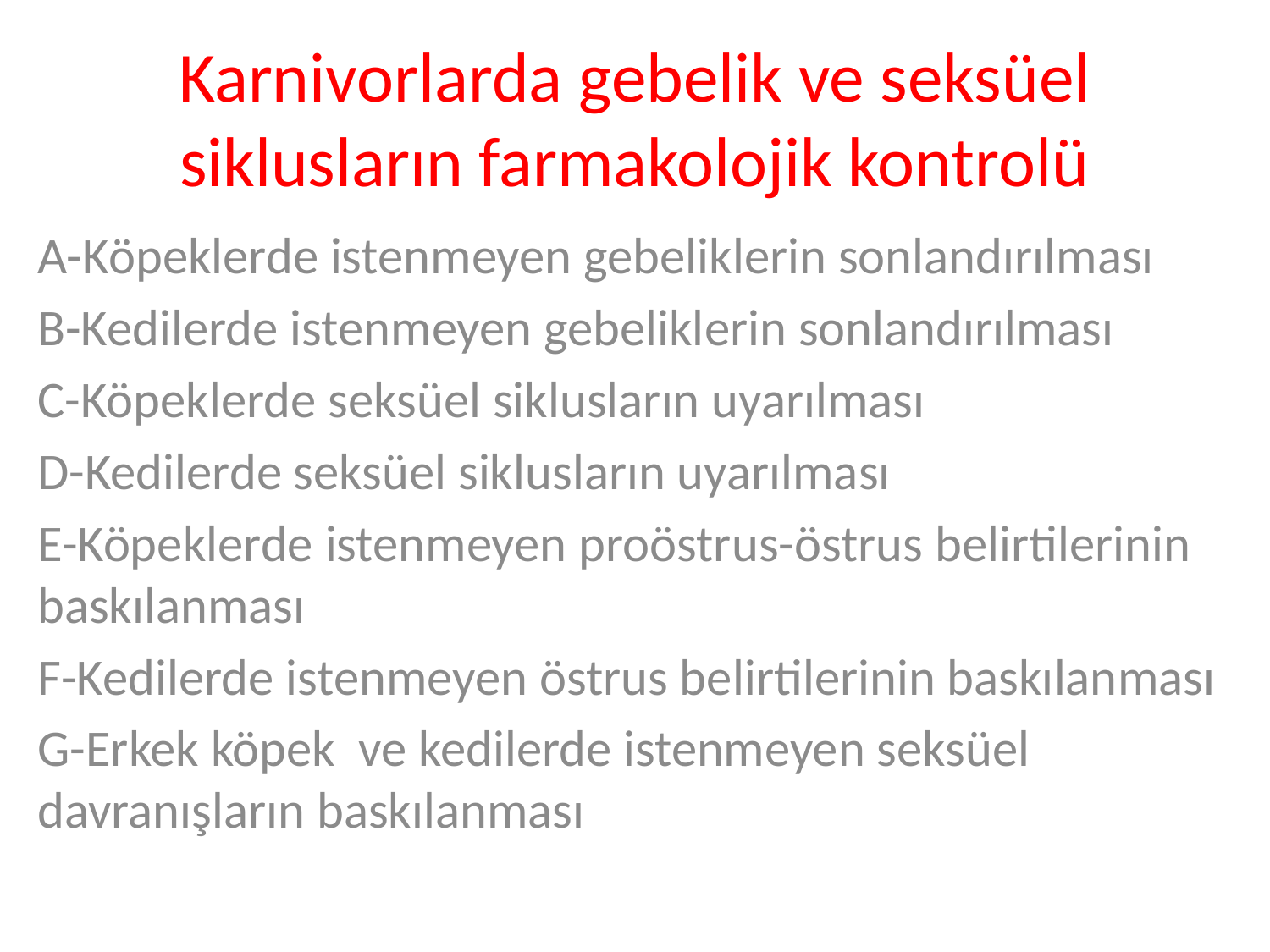

# Karnivorlarda gebelik ve seksüel siklusların farmakolojik kontrolü
A-Köpeklerde istenmeyen gebeliklerin sonlandırılması
B-Kedilerde istenmeyen gebeliklerin sonlandırılması
C-Köpeklerde seksüel siklusların uyarılması
D-Kedilerde seksüel siklusların uyarılması
E-Köpeklerde istenmeyen proöstrus-östrus belirtilerinin baskılanması
F-Kedilerde istenmeyen östrus belirtilerinin baskılanması
G-Erkek köpek  ve kedilerde istenmeyen seksüel davranışların baskılanması